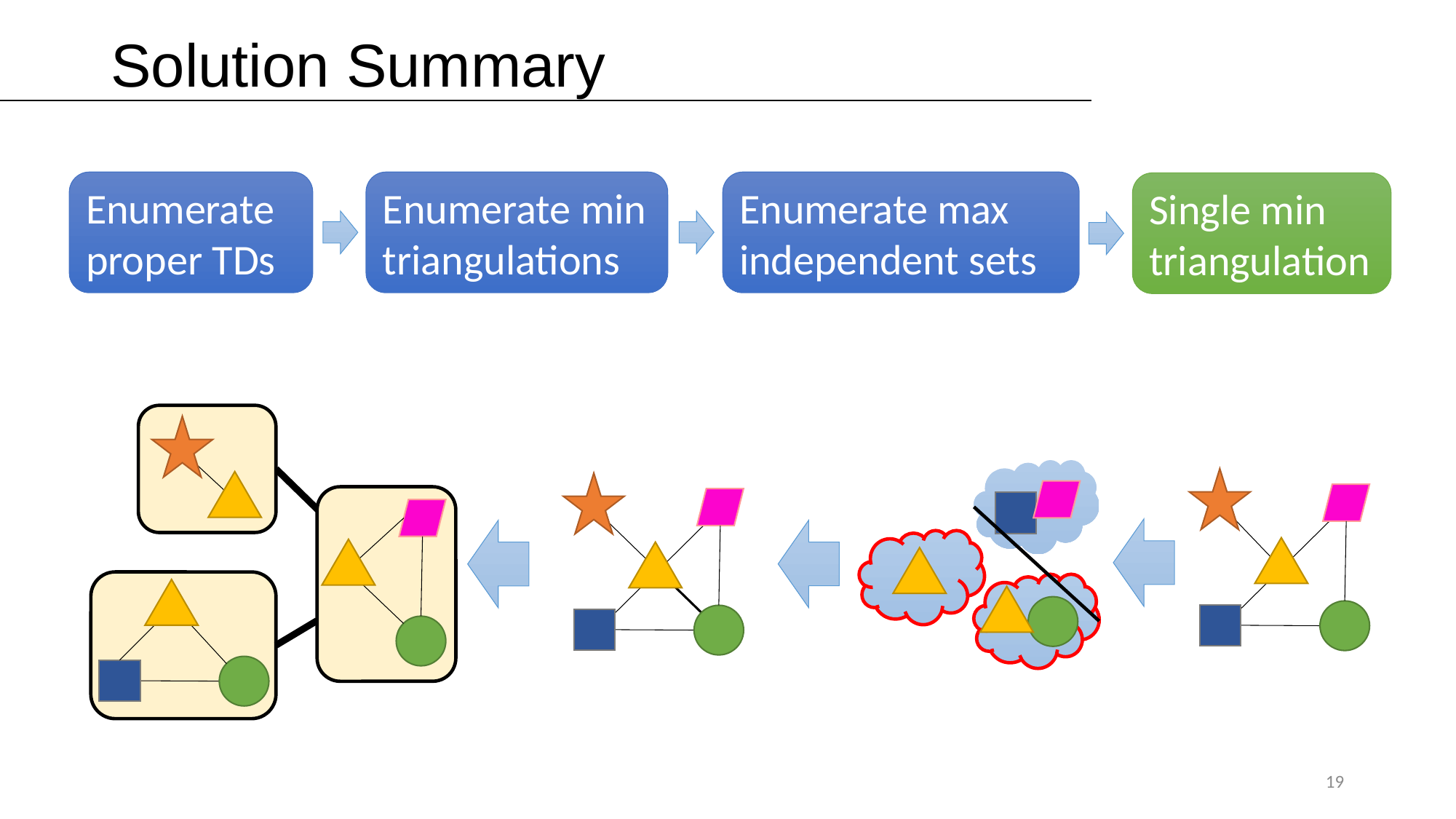

# Solution Summary
Enumerate proper TDs
Enumerate min triangulations
Enumerate max independent sets
Single min triangulation

19